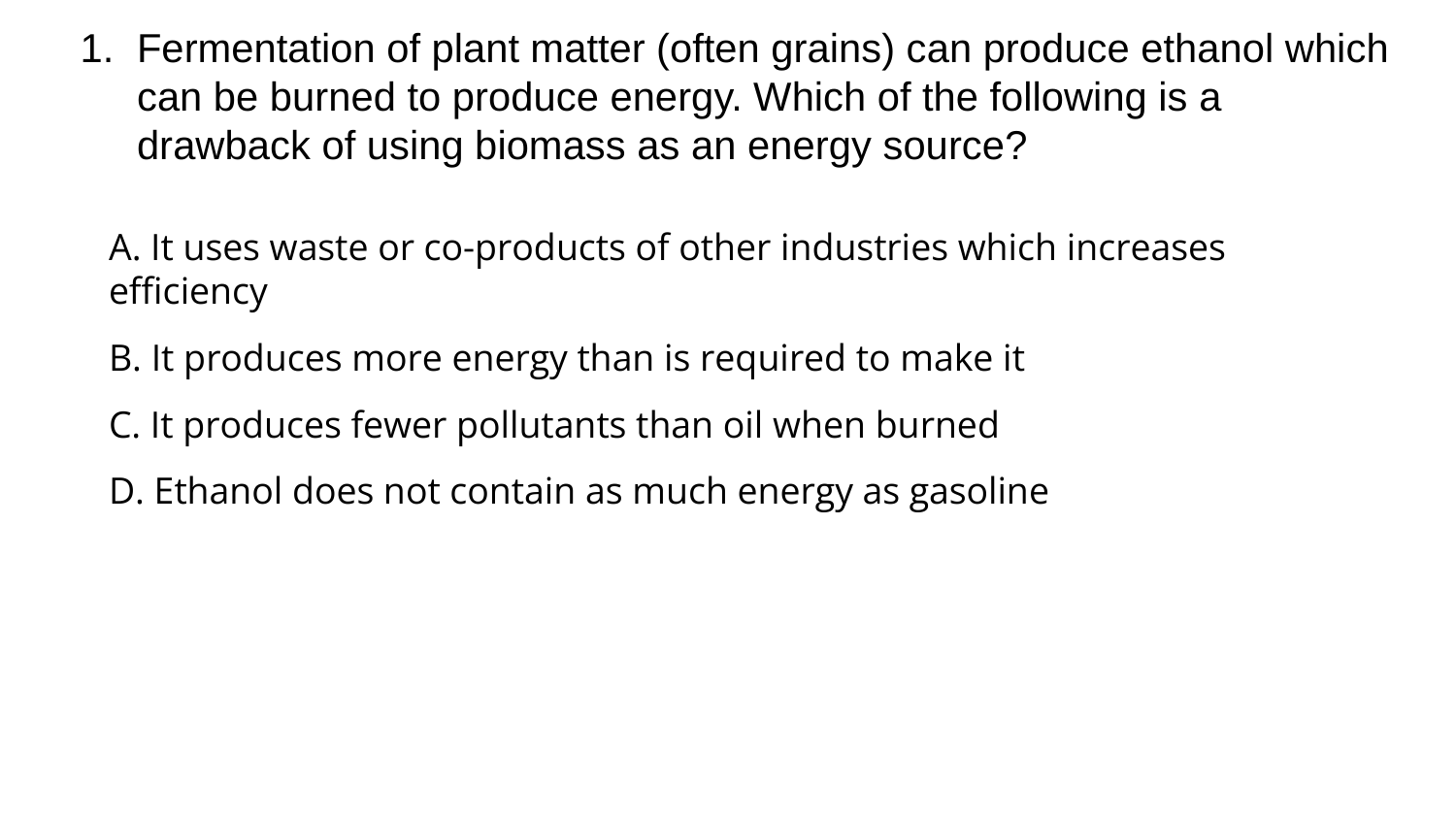

# Fermentation of plant matter (often grains) can produce ethanol which can be burned to produce energy. Which of the following is a drawback of using biomass as an energy source?
A. It uses waste or co-products of other industries which increases efficiency
B. It produces more energy than is required to make it
C. It produces fewer pollutants than oil when burned
D. Ethanol does not contain as much energy as gasoline